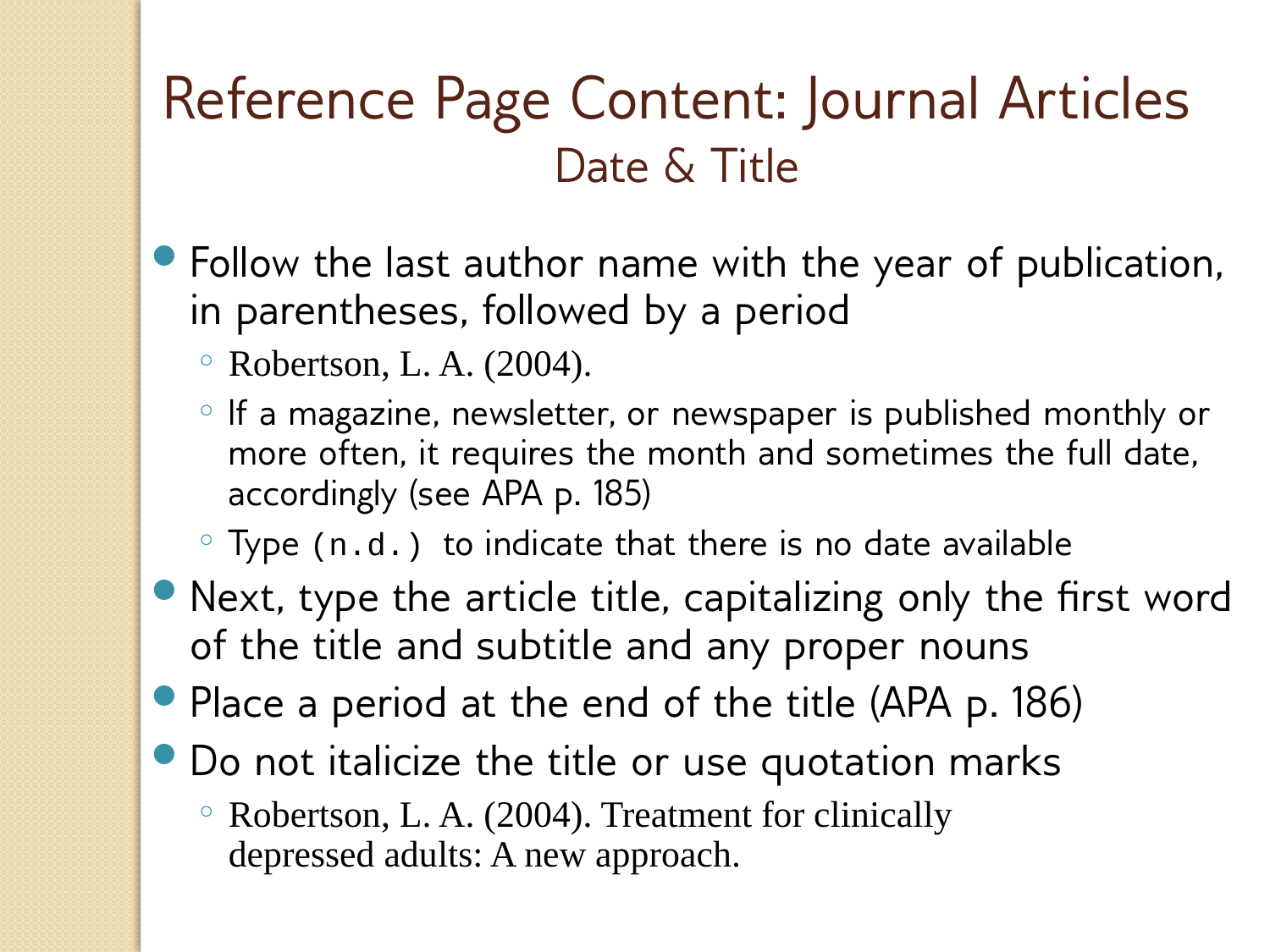

Reference Page Content: Journal Articles Date & Title
Follow the last author name with the year of publication, in parentheses, followed by a period
Robertson, L. A. (2004).
If a magazine, newsletter, or newspaper is published monthly or more often, it requires the month and sometimes the full date, accordingly (see APA p. 185)
Type (n.d.) to indicate that there is no date available
Next, type the article title, capitalizing only the first word of the title and subtitle and any proper nouns
Place a period at the end of the title (APA p. 186)
Do not italicize the title or use quotation marks
Robertson, L. A. (2004). Treatment for clinically 		      depressed adults: A new approach.